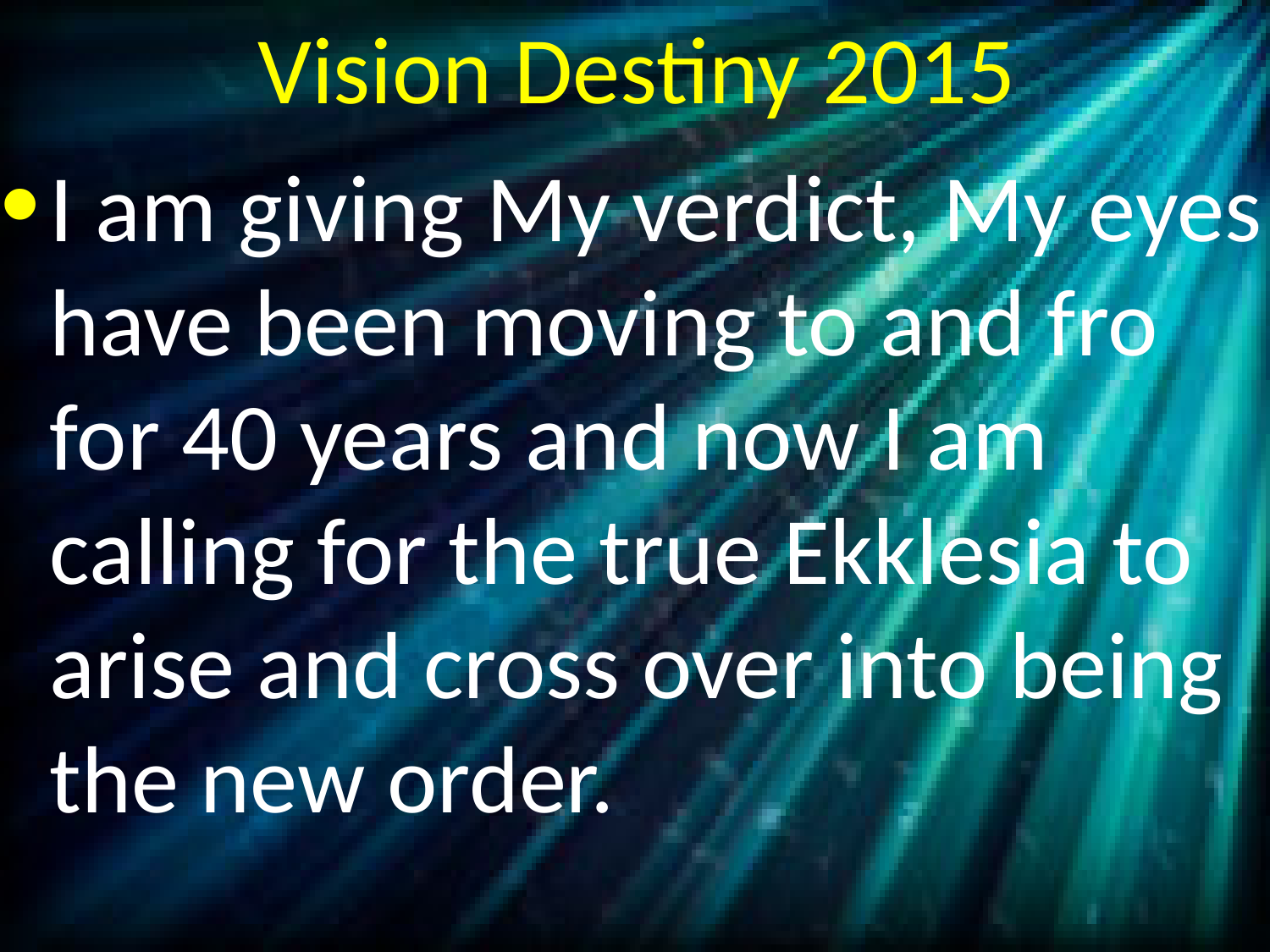

# Vision Destiny 2015
I am giving My verdict, My eyes have been moving to and fro for 40 years and now I am calling for the true Ekklesia to arise and cross over into being the new order.